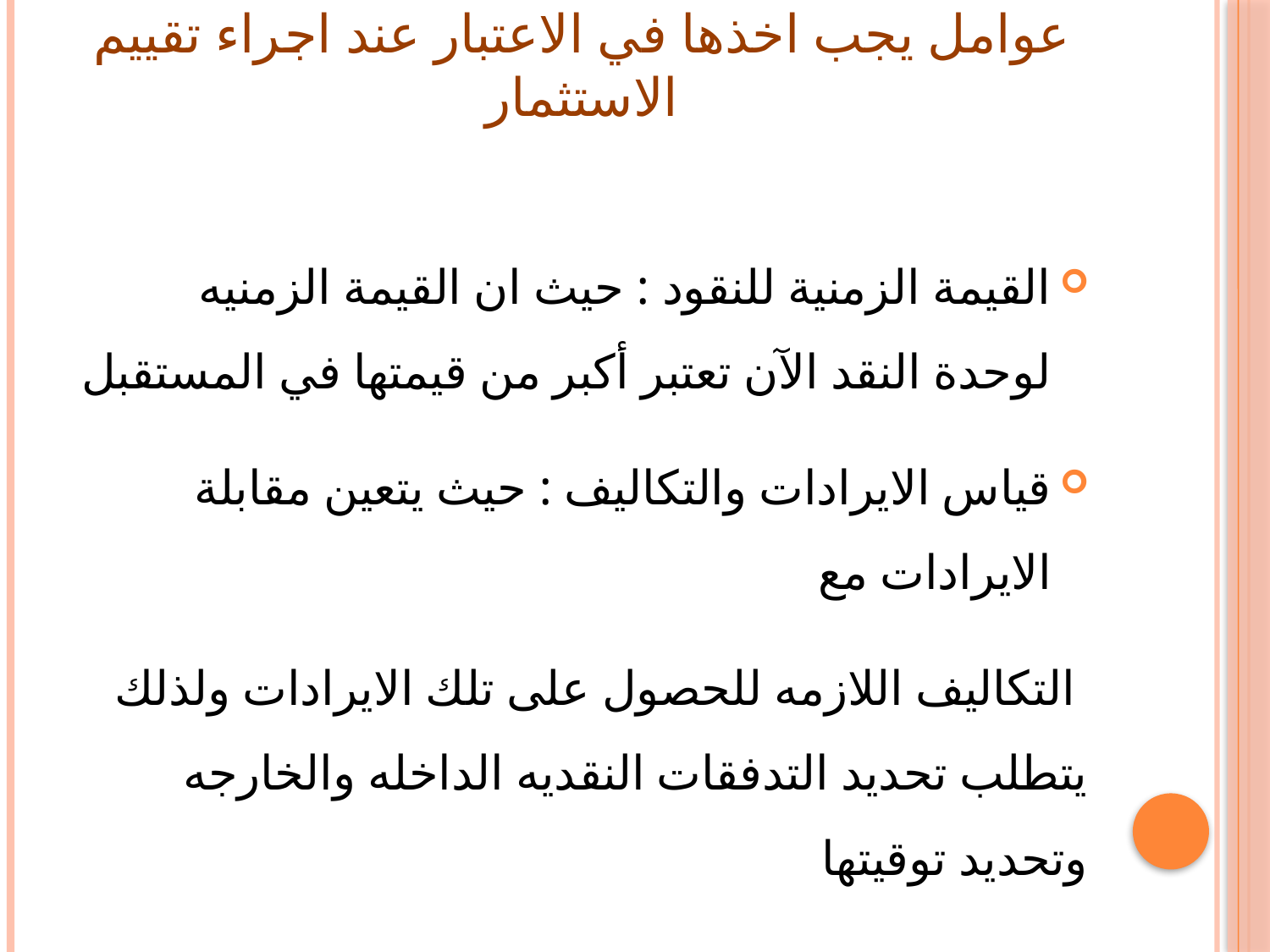

# عوامل يجب اخذها في الاعتبار عند اجراء تقييم الاستثمار
القيمة الزمنية للنقود : حيث ان القيمة الزمنيه لوحدة النقد الآن تعتبر أكبر من قيمتها في المستقبل
قياس الايرادات والتكاليف : حيث يتعين مقابلة الايرادات مع
 التكاليف اللازمه للحصول على تلك الايرادات ولذلك يتطلب تحديد التدفقات النقديه الداخله والخارجه وتحديد توقيتها